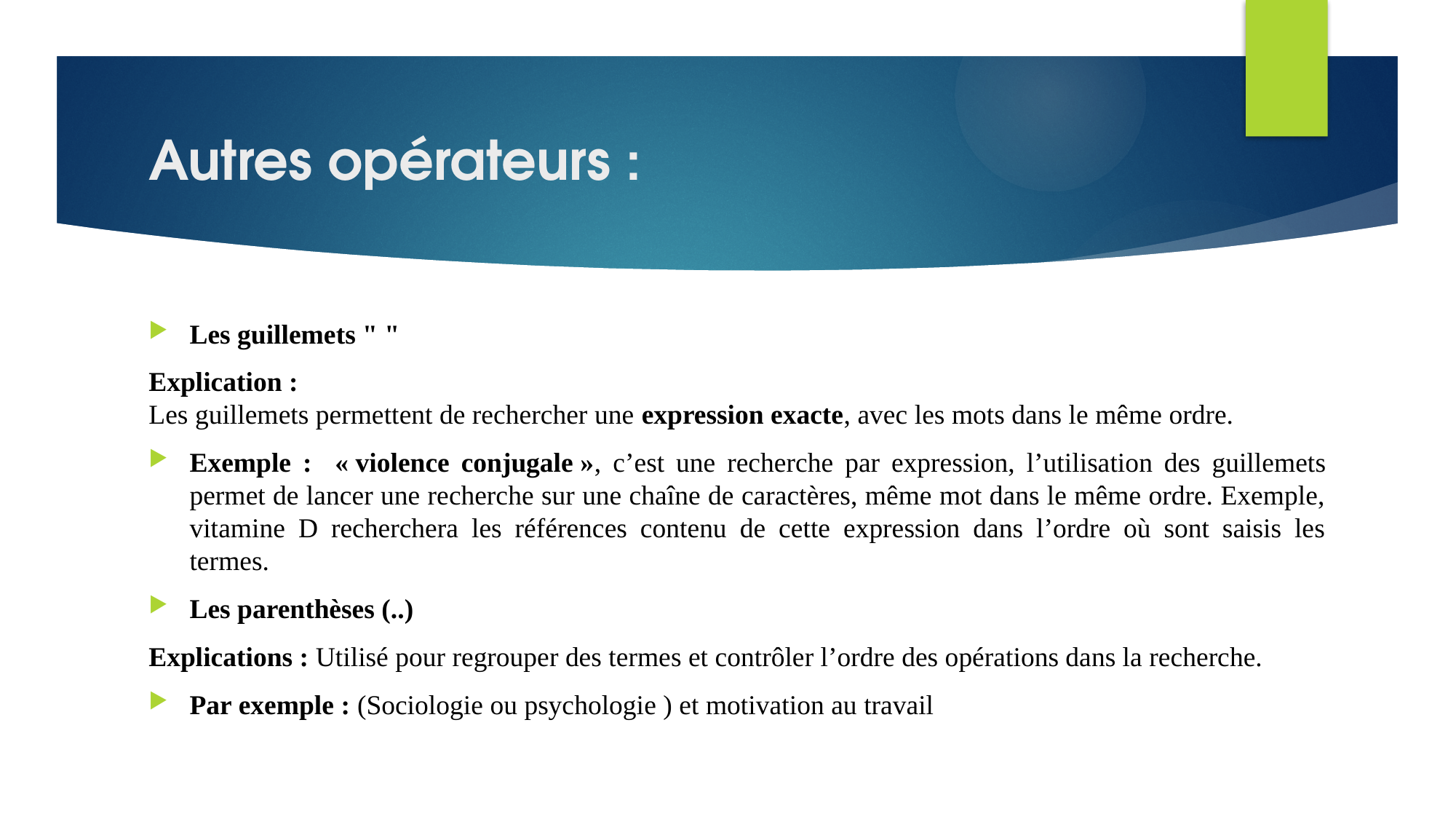

# Autres opérateurs :
Les guillemets " "
Explication :
Les guillemets permettent de rechercher une expression exacte, avec les mots dans le même ordre.
Exemple :  « violence conjugale », c’est une recherche par expression, l’utilisation des guillemets permet de lancer une recherche sur une chaîne de caractères, même mot dans le même ordre. Exemple, vitamine D recherchera les références contenu de cette expression dans l’ordre où sont saisis les termes.
Les parenthèses (..)
Explications : Utilisé pour regrouper des termes et contrôler l’ordre des opérations dans la recherche.
Par exemple : (Sociologie ou psychologie ) et motivation au travail